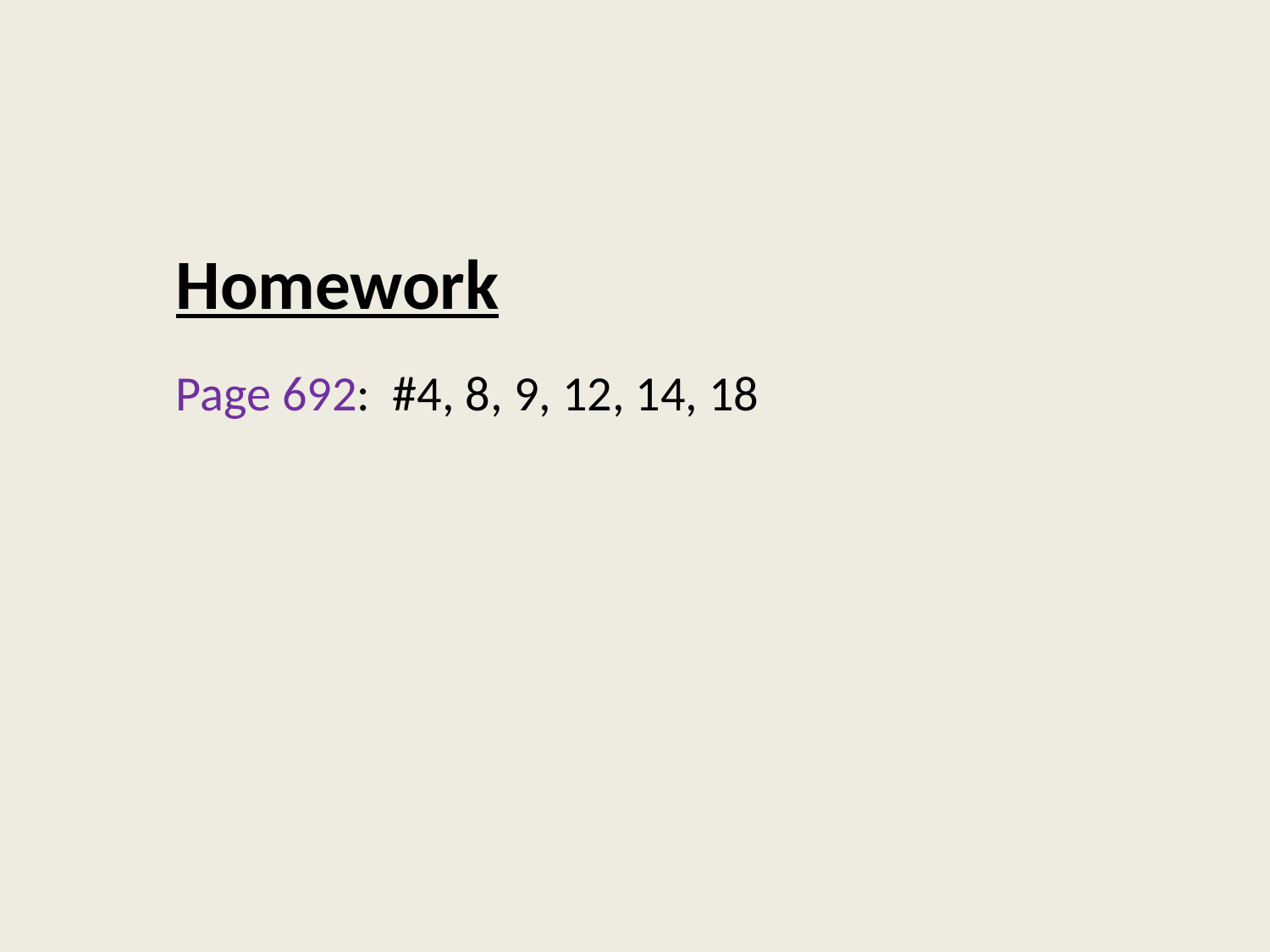

Homework

Page 692:  #4, 8, 9, 12, 14, 18